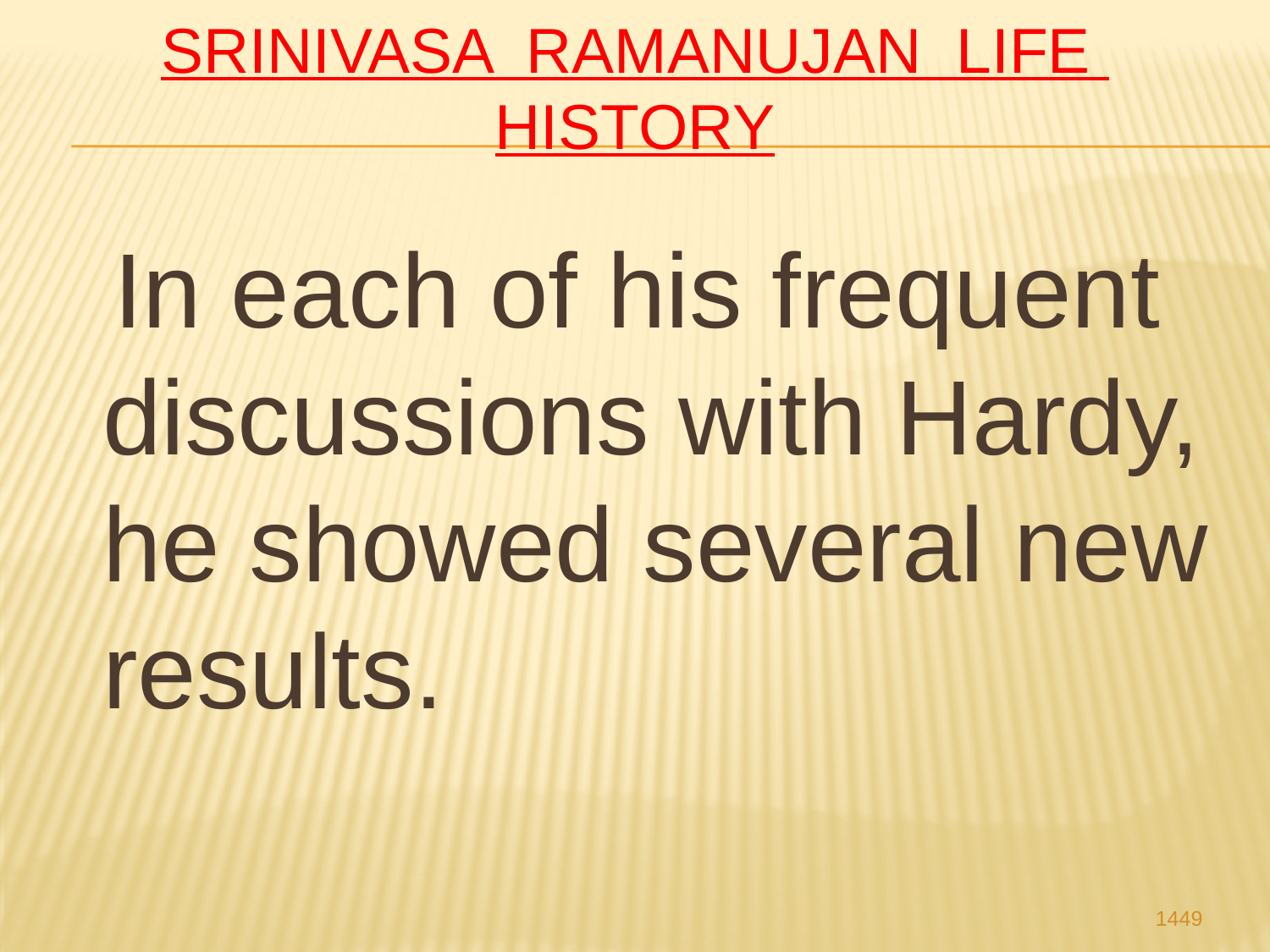

# Srinivasa  Ramanujan  life  history
  In each of his frequent discussions with Hardy, he showed several new results.

1449